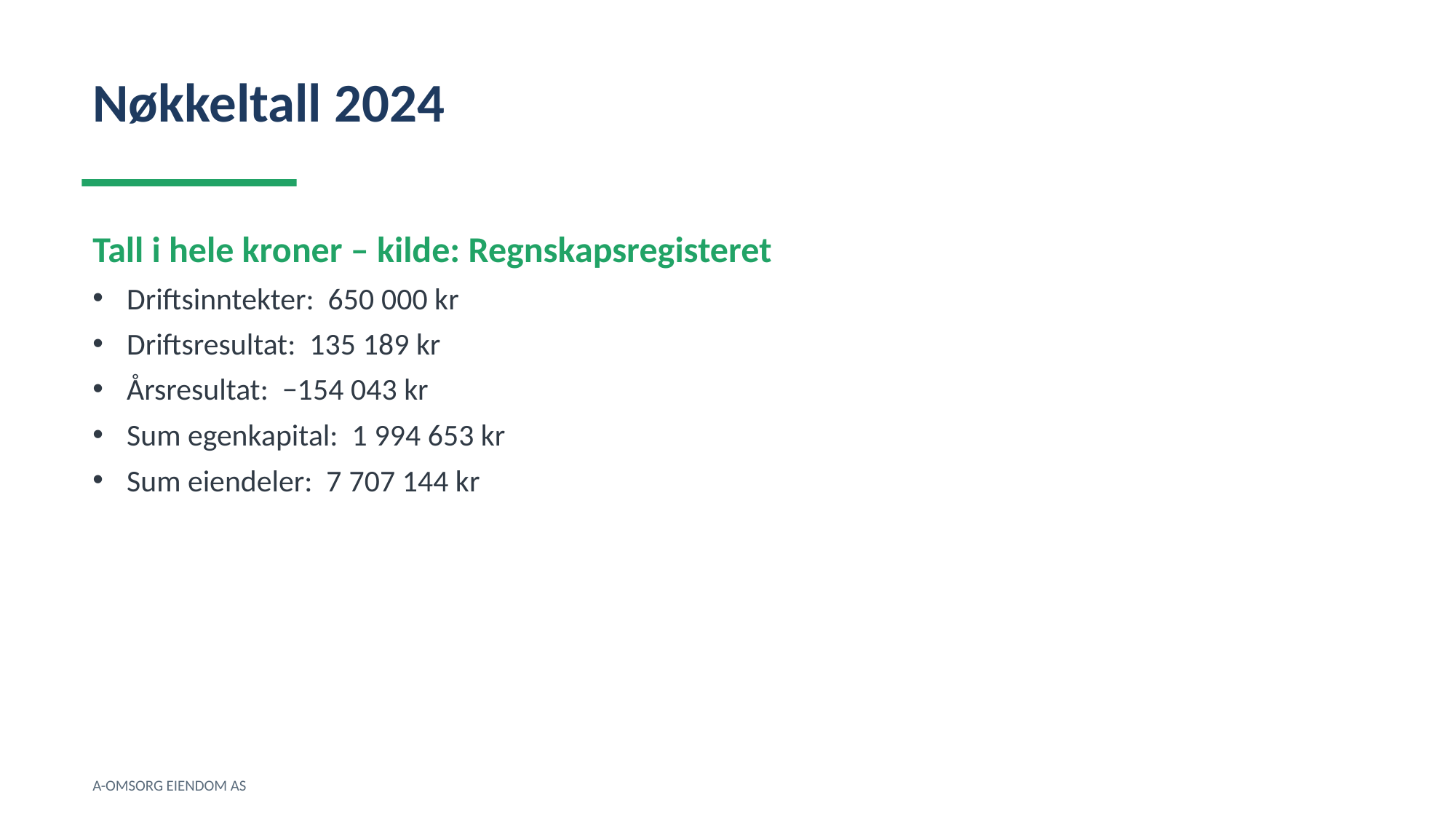

Nøkkeltall 2024

Tall i hele kroner – kilde: Regnskapsregisteret
Driftsinntekter:  650 000 kr
Driftsresultat:  135 189 kr
Årsresultat:  −154 043 kr
Sum egenkapital:  1 994 653 kr
Sum eiendeler:  7 707 144 kr
A-OMSORG EIENDOM AS